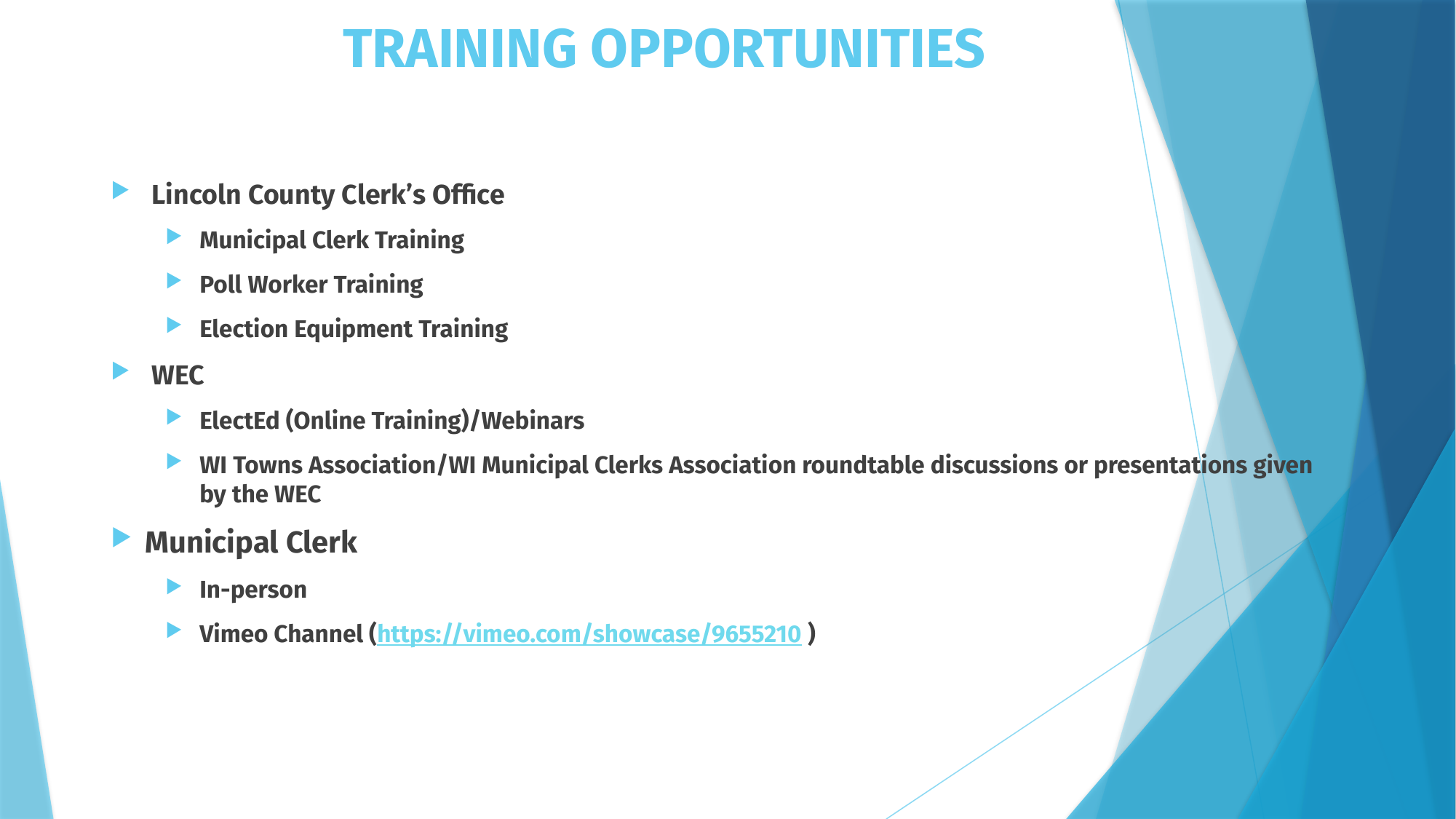

# TRAINING OPPORTUNITIES

Lincoln County Clerk’s Office
Municipal Clerk Training
Poll Worker Training
Election Equipment Training
WEC
ElectEd (Online Training)/Webinars
WI Towns Association/WI Municipal Clerks Association roundtable discussions or presentations given by the WEC
Municipal Clerk
In-person
Vimeo Channel (https://vimeo.com/showcase/9655210 )